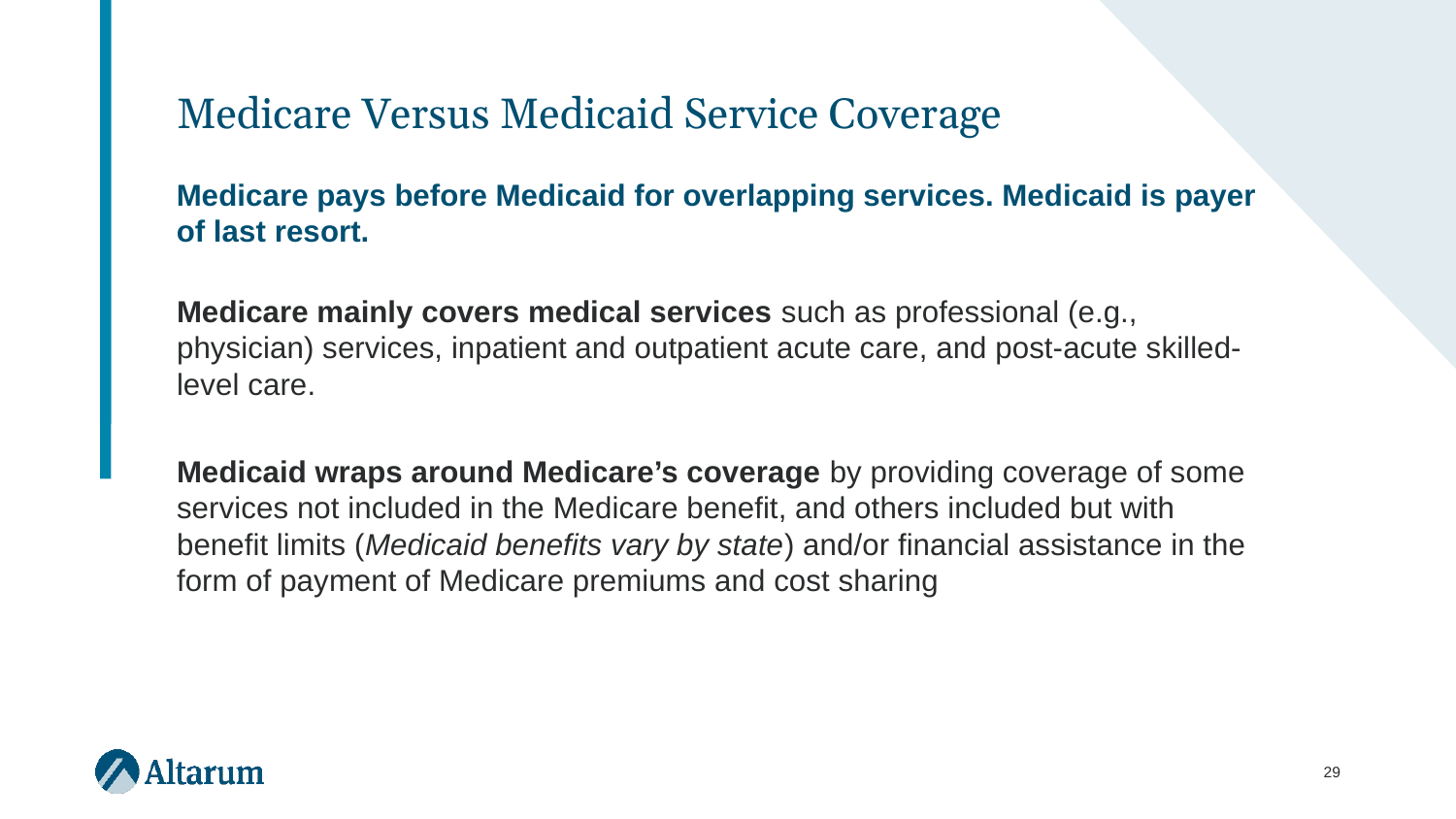

# Medicare Versus Medicaid Service Coverage
Medicare pays before Medicaid for overlapping services. Medicaid is payer of last resort.
Medicare mainly covers medical services such as professional (e.g., physician) services, inpatient and outpatient acute care, and post-acute skilled-level care.

Medicaid wraps around Medicare’s coverage by providing coverage of some services not included in the Medicare benefit, and others included but with benefit limits (Medicaid benefits vary by state) and/or financial assistance in the form of payment of Medicare premiums and cost sharing
29